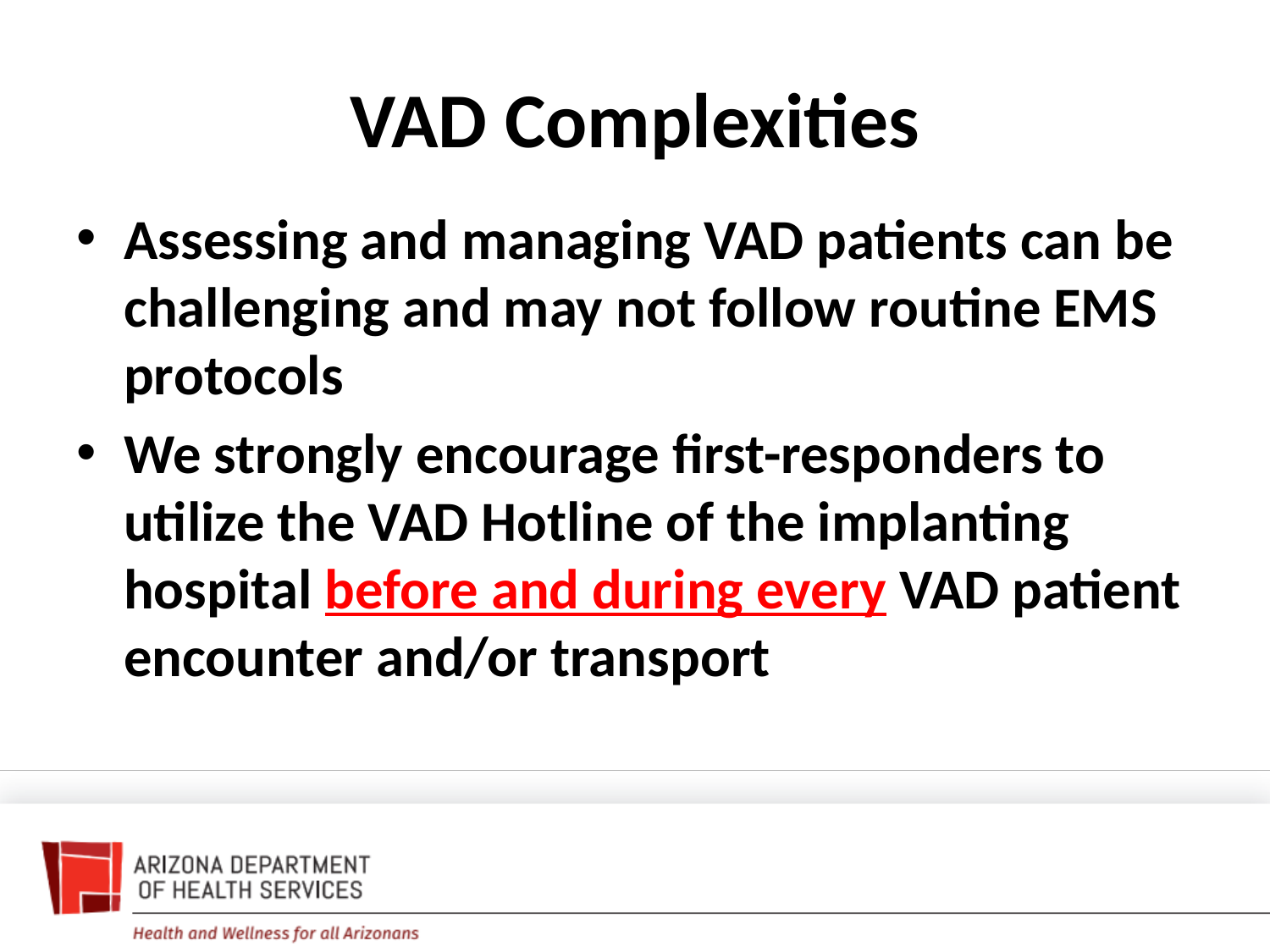

# VAD Complexities
Assessing and managing VAD patients can be challenging and may not follow routine EMS protocols
We strongly encourage first-responders to utilize the VAD Hotline of the implanting hospital before and during every VAD patient encounter and/or transport